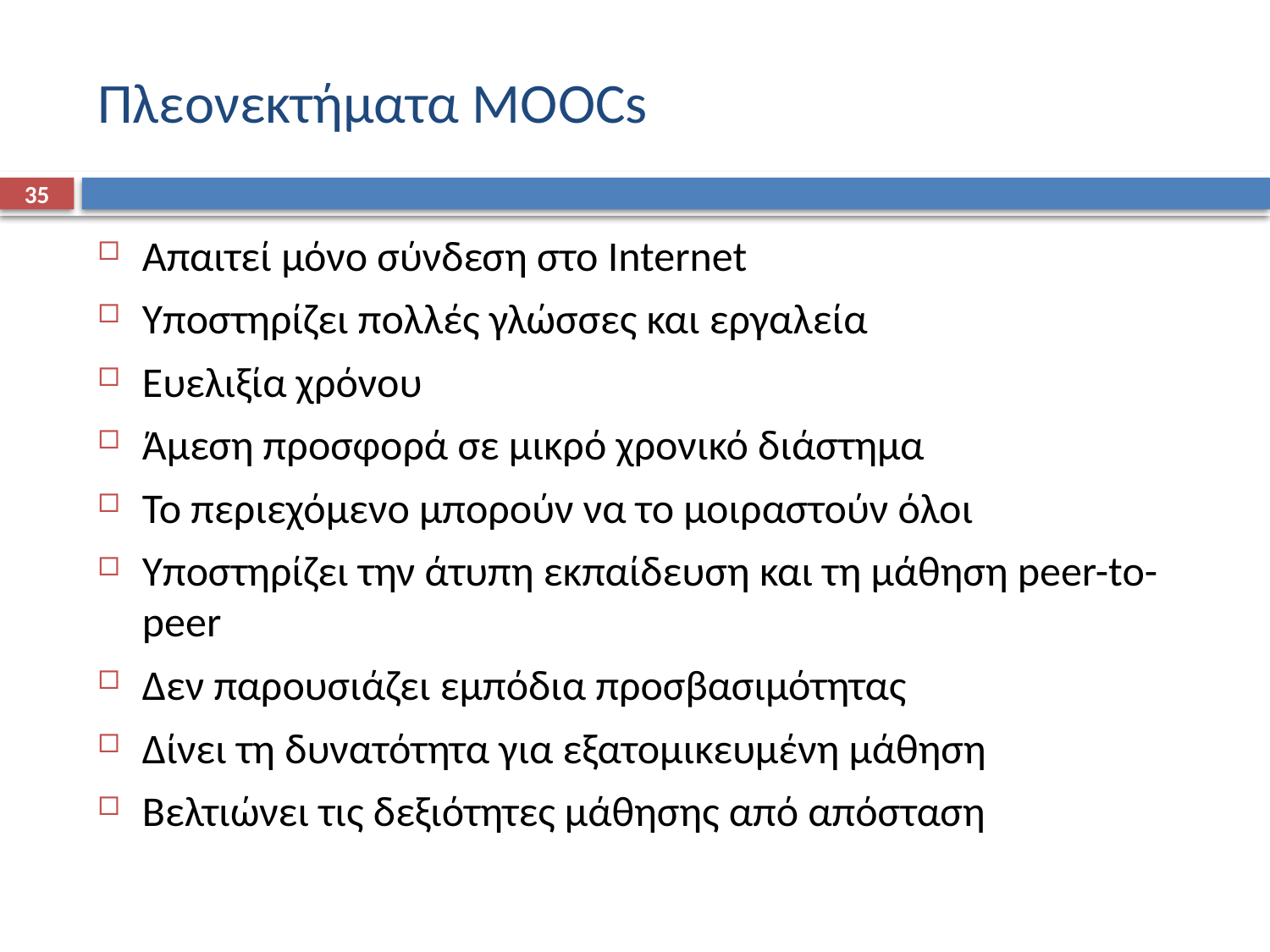

# Πλεονεκτήματα MOOCs
35
Απαιτεί μόνο σύνδεση στο Internet
Υποστηρίζει πολλές γλώσσες και εργαλεία
Ευελιξία χρόνου
Άμεση προσφορά σε μικρό χρονικό διάστημα
Το περιεχόμενο μπορούν να το μοιραστούν όλοι
Υποστηρίζει την άτυπη εκπαίδευση και τη μάθηση peer-to-peer
Δεν παρουσιάζει εμπόδια προσβασιμότητας
Δίνει τη δυνατότητα για εξατομικευμένη μάθηση
Βελτιώνει τις δεξιότητες μάθησης από απόσταση